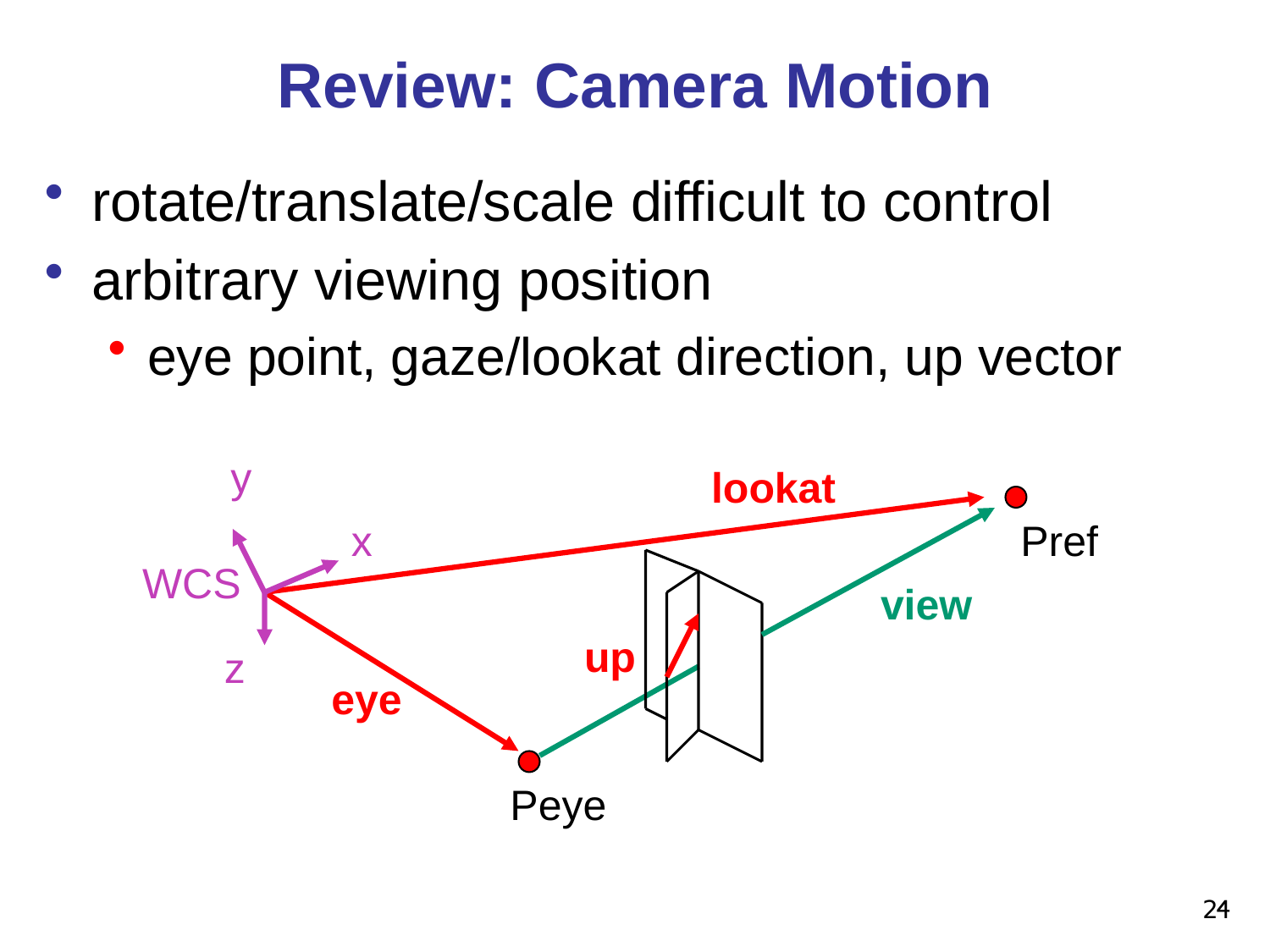

# Review: Camera Motion
rotate/translate/scale difficult to control
arbitrary viewing position
eye point, gaze/lookat direction, up vector
y
lookat

x

Pref

WCS

view

up
z
eye

Peye
24